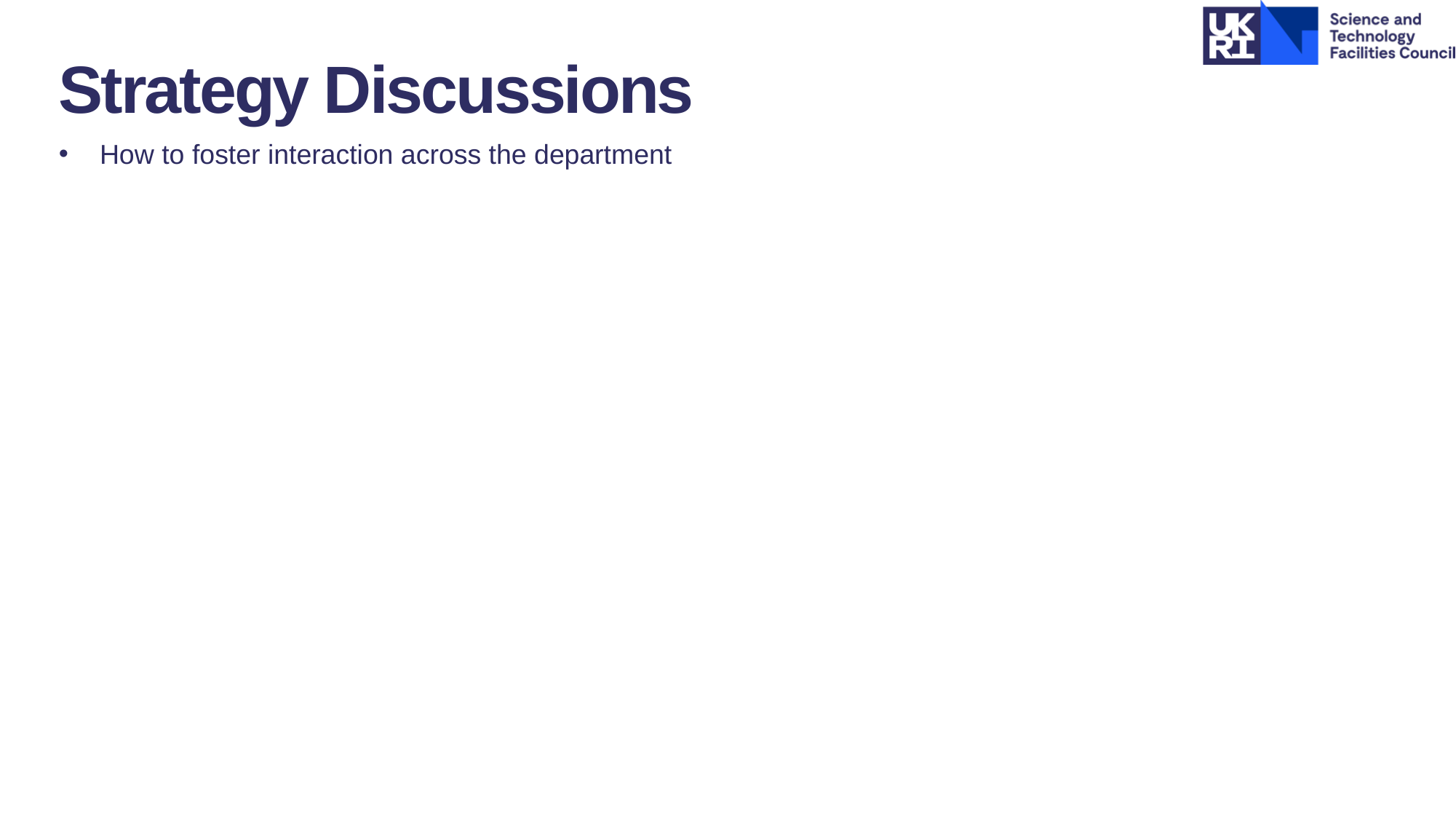

Strategy Discussions
How to foster interaction across the department